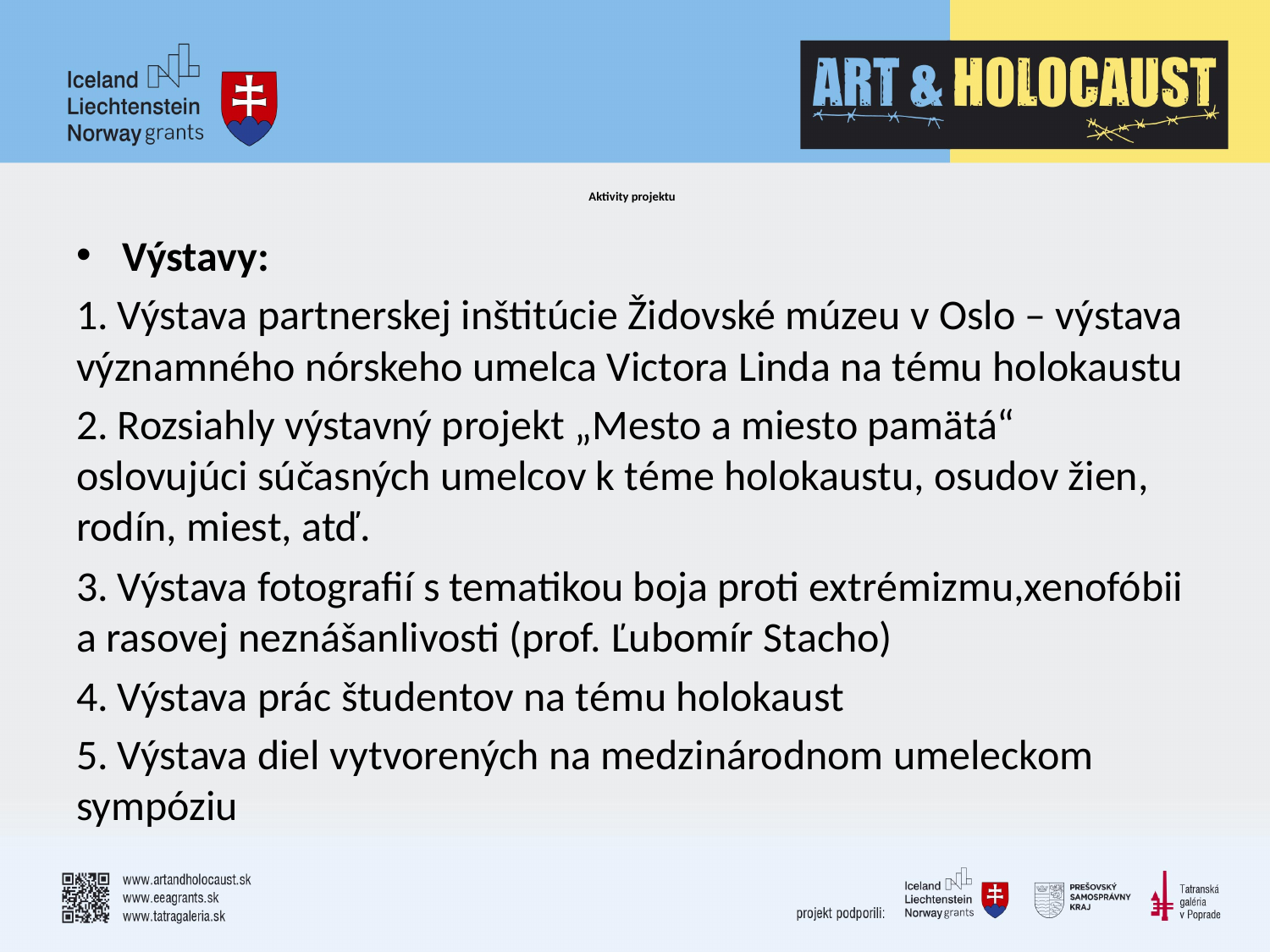

# Aktivity projektu
Výstavy:
1. Výstava partnerskej inštitúcie Židovské múzeu v Oslo – výstava významného nórskeho umelca Victora Linda na tému holokaustu
2. Rozsiahly výstavný projekt „Mesto a miesto pamätá“ oslovujúci súčasných umelcov k téme holokaustu, osudov žien, rodín, miest, atď.
3. Výstava fotografií s tematikou boja proti extrémizmu,xenofóbii a rasovej neznášanlivosti (prof. Ľubomír Stacho)
4. Výstava prác študentov na tému holokaust
5. Výstava diel vytvorených na medzinárodnom umeleckom sympóziu